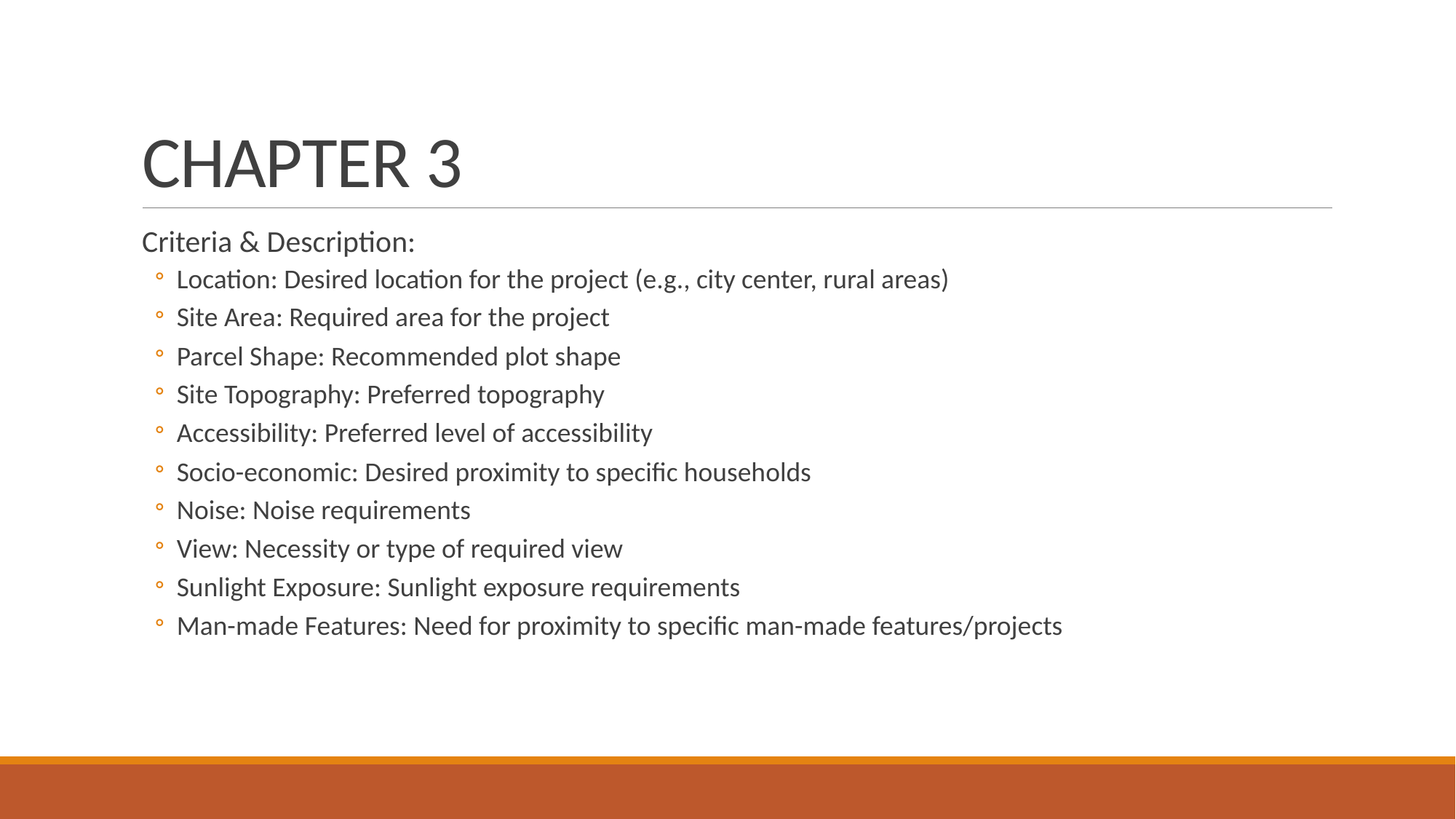

# CHAPTER 3
Criteria & Description:
Location: Desired location for the project (e.g., city center, rural areas)
Site Area: Required area for the project
Parcel Shape: Recommended plot shape
Site Topography: Preferred topography
Accessibility: Preferred level of accessibility
Socio-economic: Desired proximity to specific households
Noise: Noise requirements
View: Necessity or type of required view
Sunlight Exposure: Sunlight exposure requirements
Man-made Features: Need for proximity to specific man-made features/projects